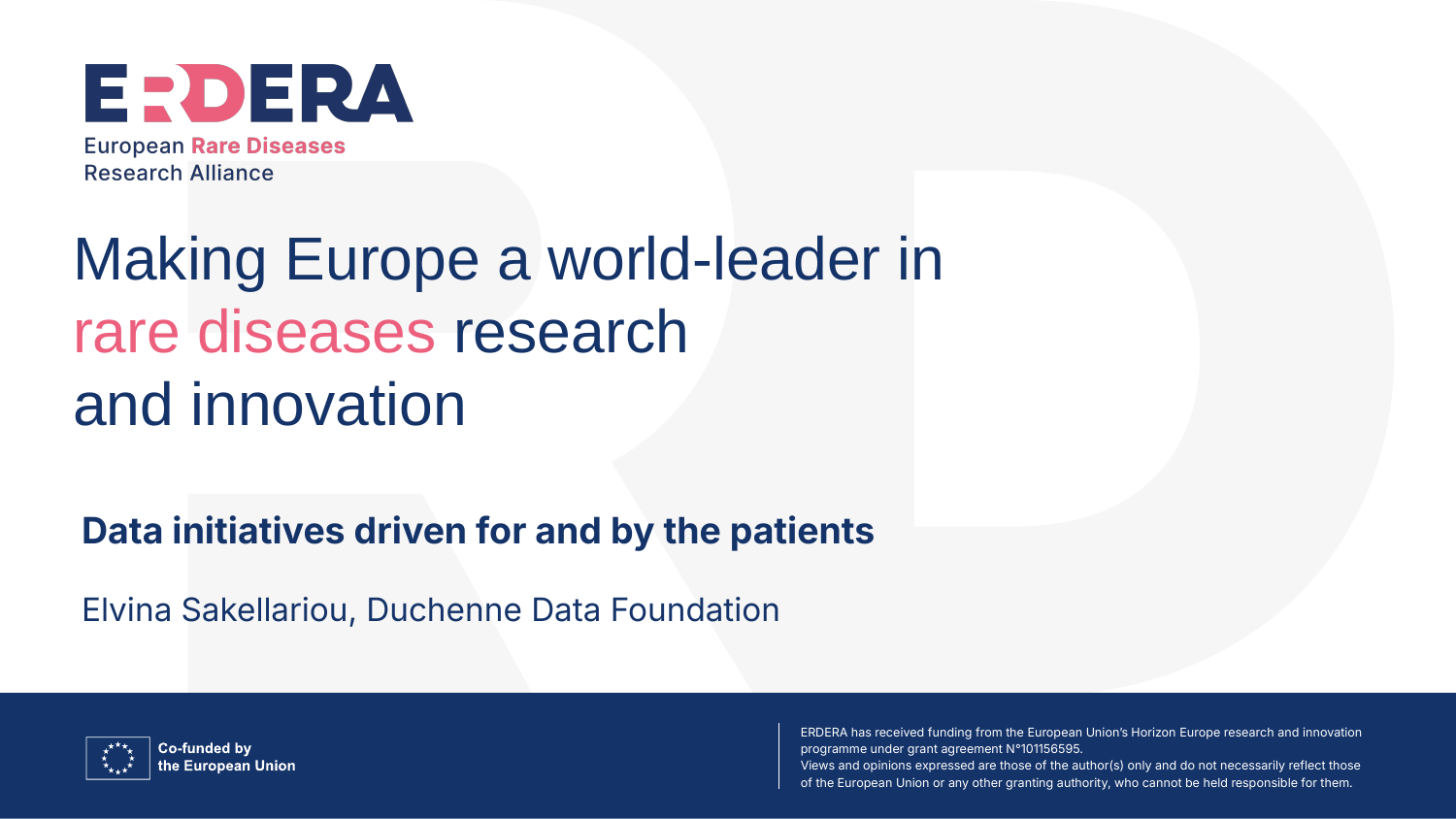

# Making Europe a world-leader in rare diseases research and innovation
Data initiatives driven for and by the patients

Elvina Sakellariou, Duchenne Data Foundation